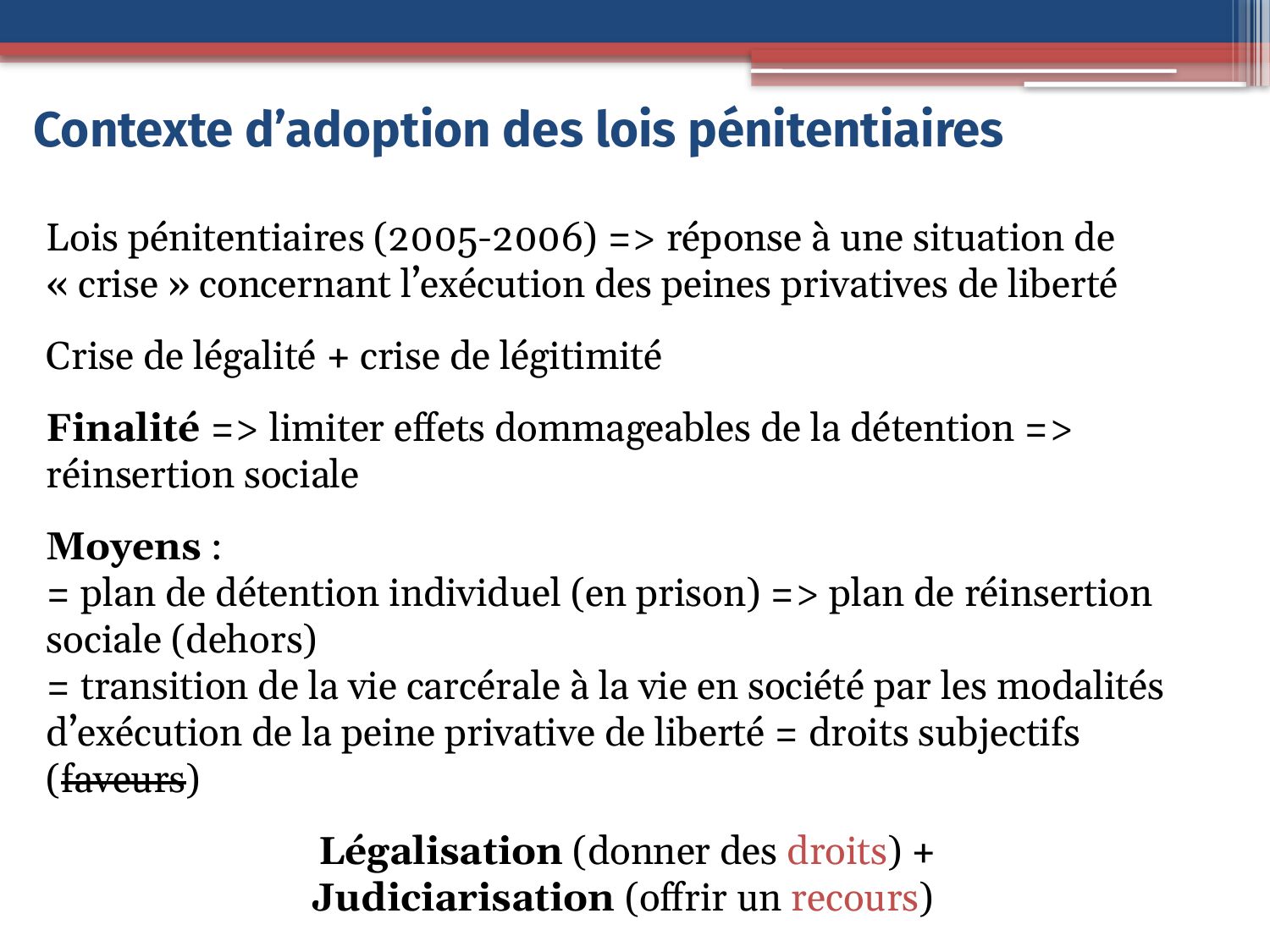

# Contexte d’adoption des lois pénitentiaires
Lois pénitentiaires (2005-2006) => réponse à une situation de « crise » concernant l’exécution des peines privatives de liberté

Crise de légalité + crise de légitimité

Finalité => limiter effets dommageables de la détention => réinsertion sociale

Moyens :
= plan de détention individuel (en prison) => plan de réinsertion sociale (dehors)
= transition de la vie carcérale à la vie en société par les modalités d’exécution de la peine privative de liberté = droits subjectifs (faveurs)

Légalisation (donner des droits) +
Judiciarisation (offrir un recours)